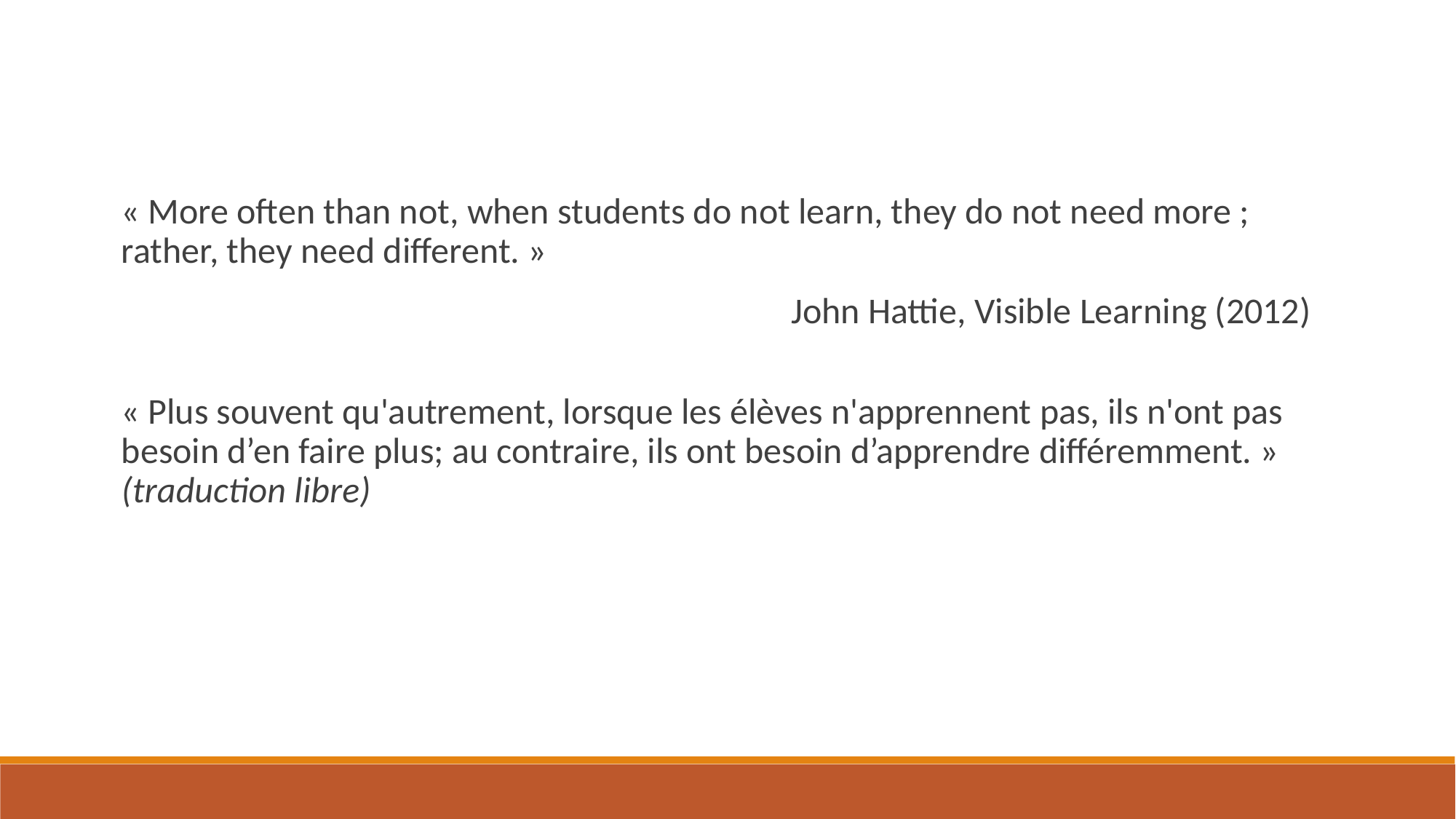

« More often than not, when students do not learn, they do not need more ; rather, they need different. »
John Hattie, Visible Learning (2012)
« Plus souvent qu'autrement, lorsque les élèves n'apprennent pas, ils n'ont pas besoin d’en faire plus; au contraire, ils ont besoin d’apprendre différemment. » (traduction libre)